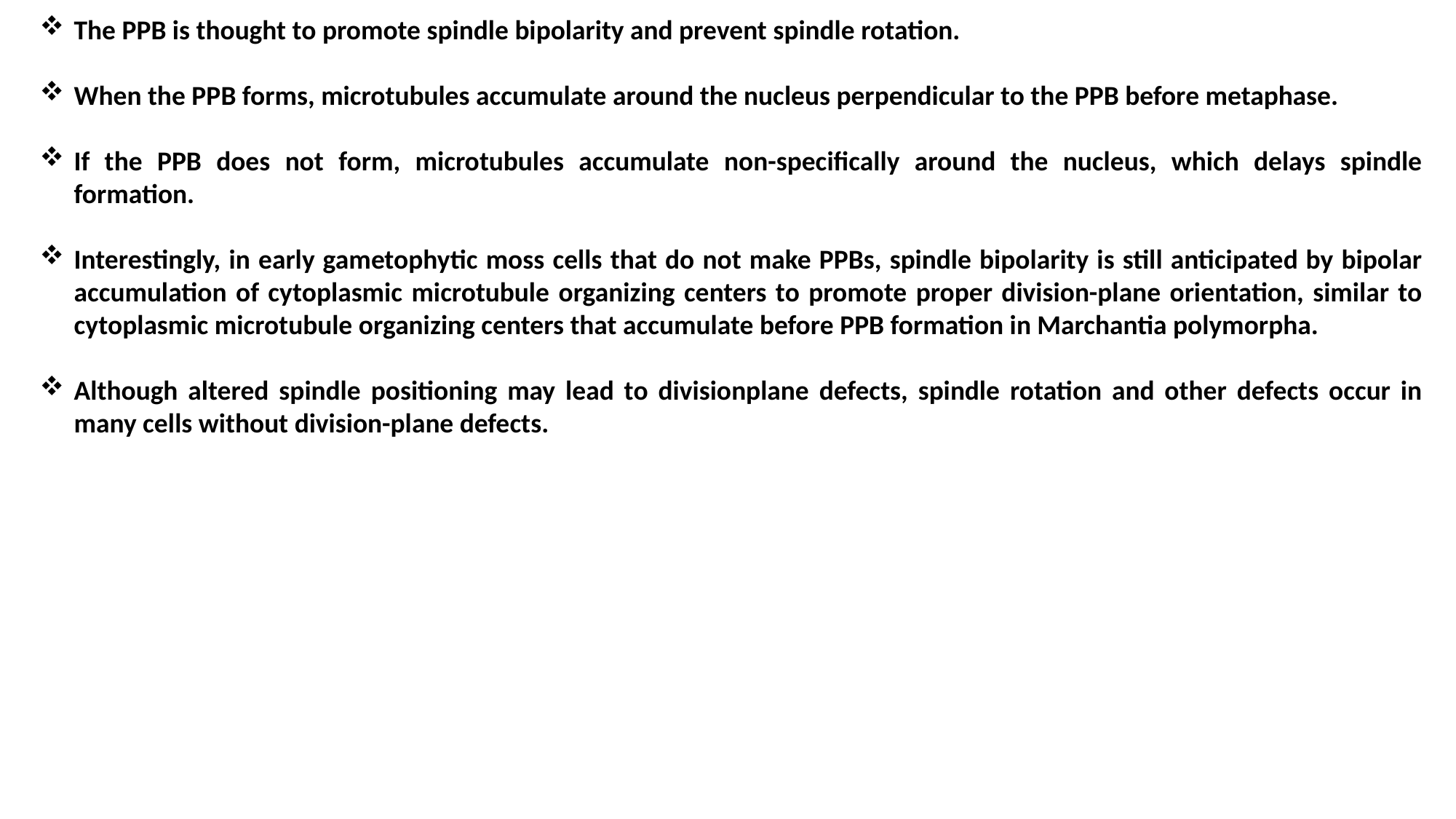

The PPB is thought to promote spindle bipolarity and prevent spindle rotation.

When the PPB forms, microtubules accumulate around the nucleus perpendicular to the PPB before metaphase.

If the PPB does not form, microtubules accumulate non-specifically around the nucleus, which delays spindle formation.

Interestingly, in early gametophytic moss cells that do not make PPBs, spindle bipolarity is still anticipated by bipolar accumulation of cytoplasmic microtubule organizing centers to promote proper division-plane orientation, similar to cytoplasmic microtubule organizing centers that accumulate before PPB formation in Marchantia polymorpha.

Although altered spindle positioning may lead to divisionplane defects, spindle rotation and other defects occur in many cells without division-plane defects.